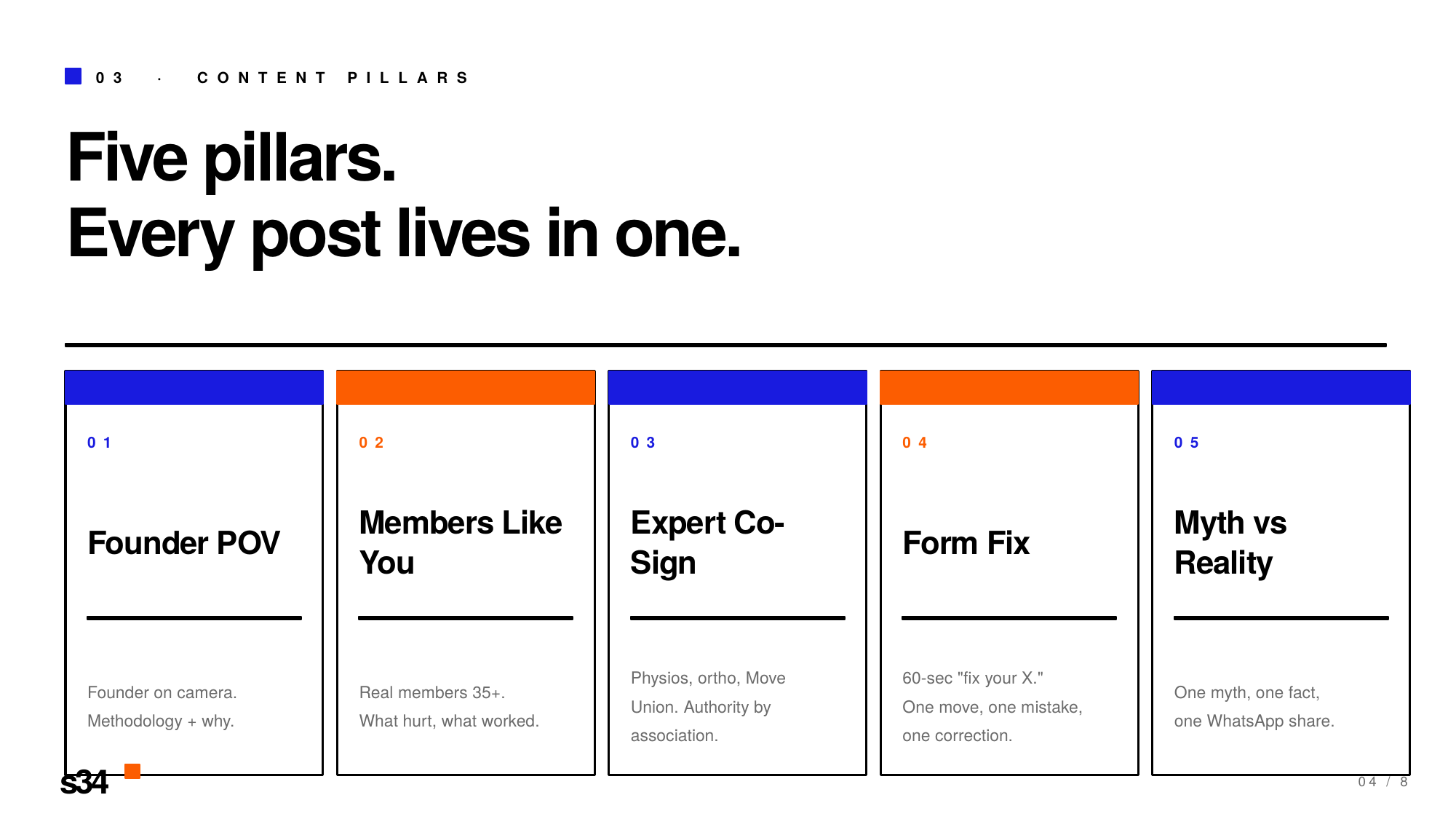

03  ·  CONTENT PILLARS

Five pillars.
Every post lives in one.

01
02
03
04
05
Founder POV
Members Like You
Expert Co-Sign
Form Fix
Myth vs Reality

Founder on camera.
Methodology + why.
Real members 35+.
What hurt, what worked.
Physios, ortho, Move
Union. Authority by
association.
60-sec "fix your X."
One move, one mistake,
one correction.
One myth, one fact,
one WhatsApp share.
s34

04 / 8